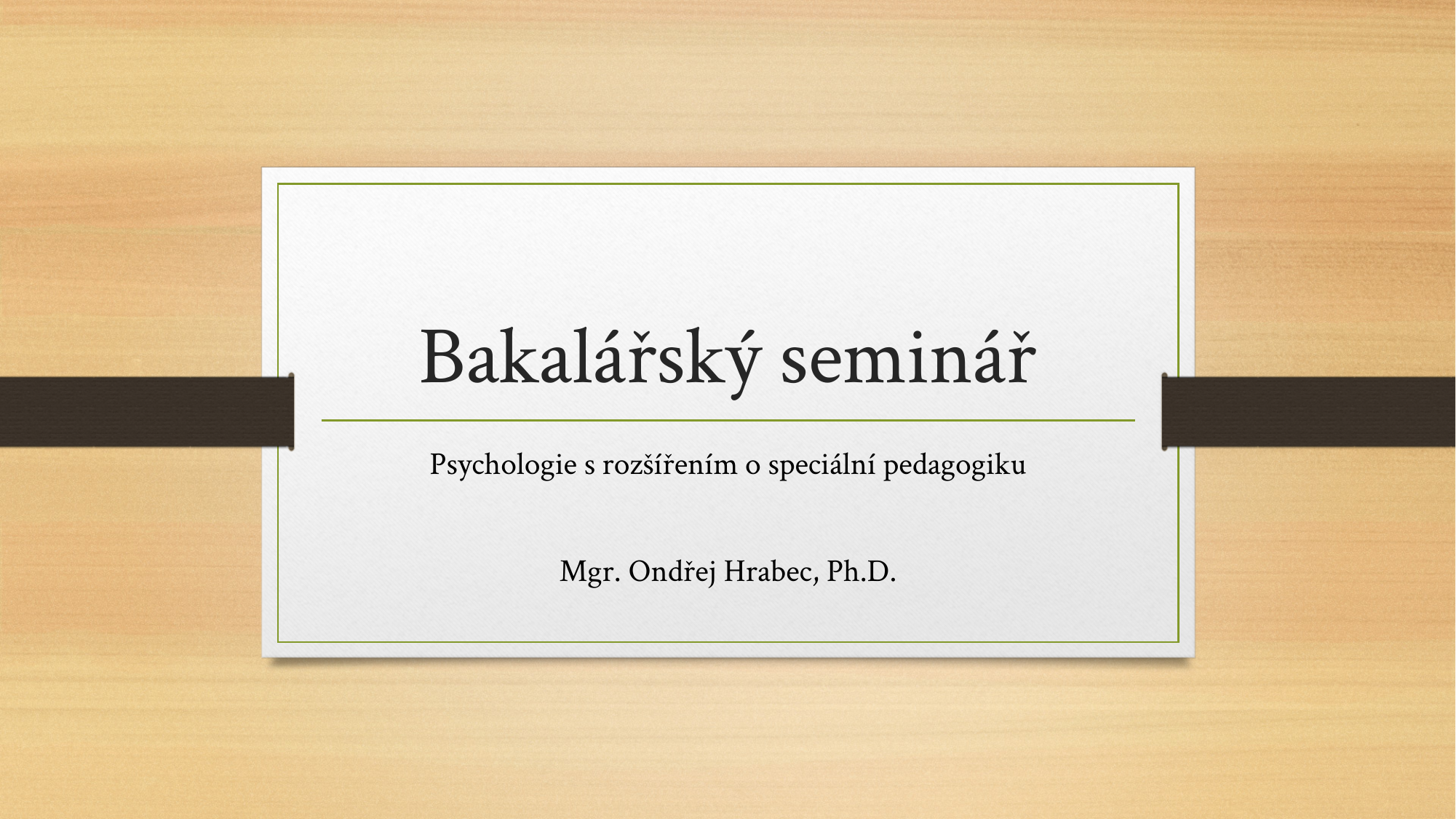

# Bakalářský seminář
Psychologie s rozšířením o speciální pedagogiku

Mgr. Ondřej Hrabec, Ph.D.